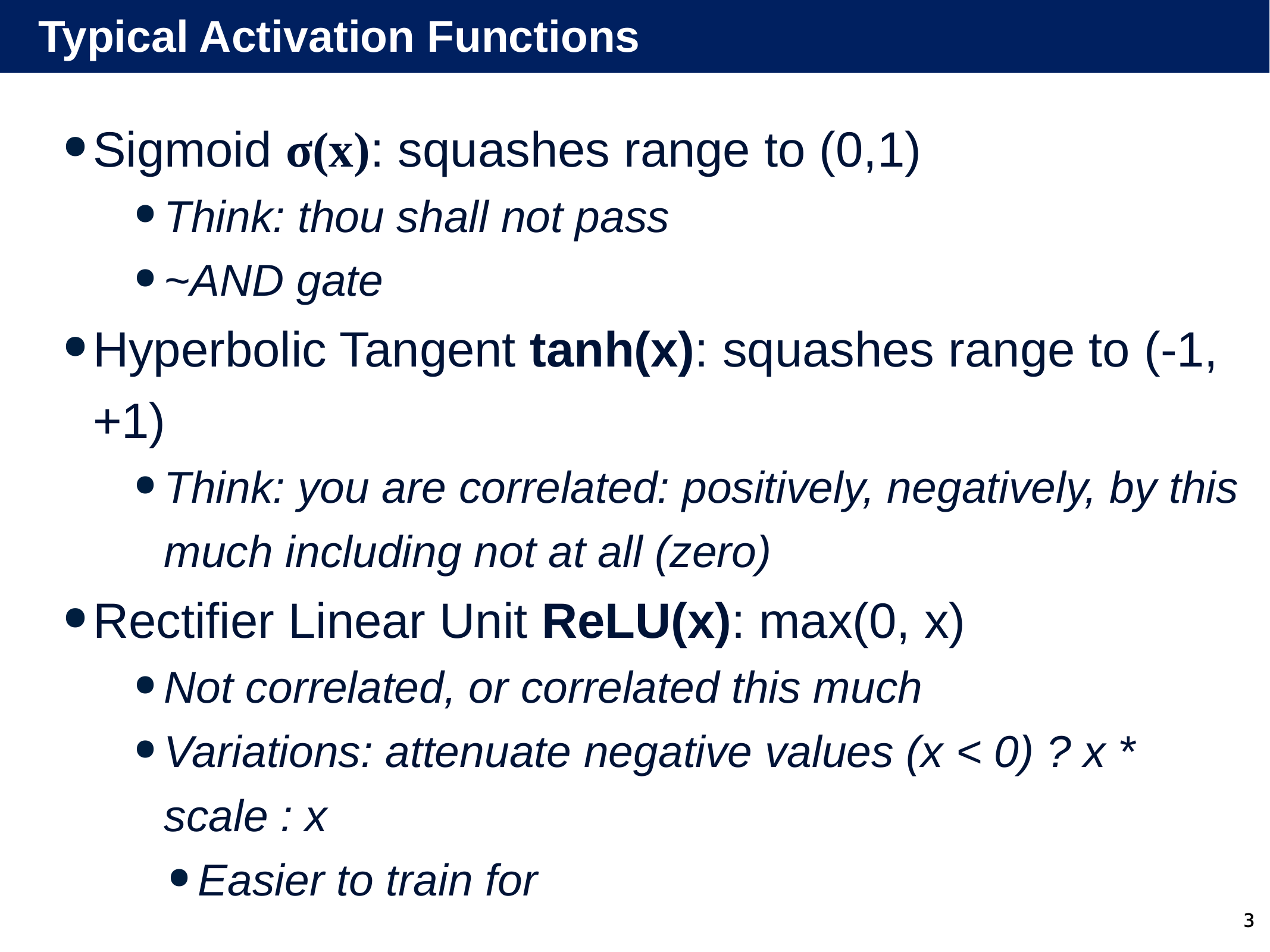

# Typical Activation Functions
Sigmoid σ(x): squashes range to (0,1)
Think: thou shall not pass
~AND gate
Hyperbolic Tangent tanh(x): squashes range to (-1, +1)
Think: you are correlated: positively, negatively, by this much including not at all (zero)
Rectifier Linear Unit ReLU(x): max(0, x)
Not correlated, or correlated this much
Variations: attenuate negative values (x < 0) ? x * scale : x
Easier to train for
3